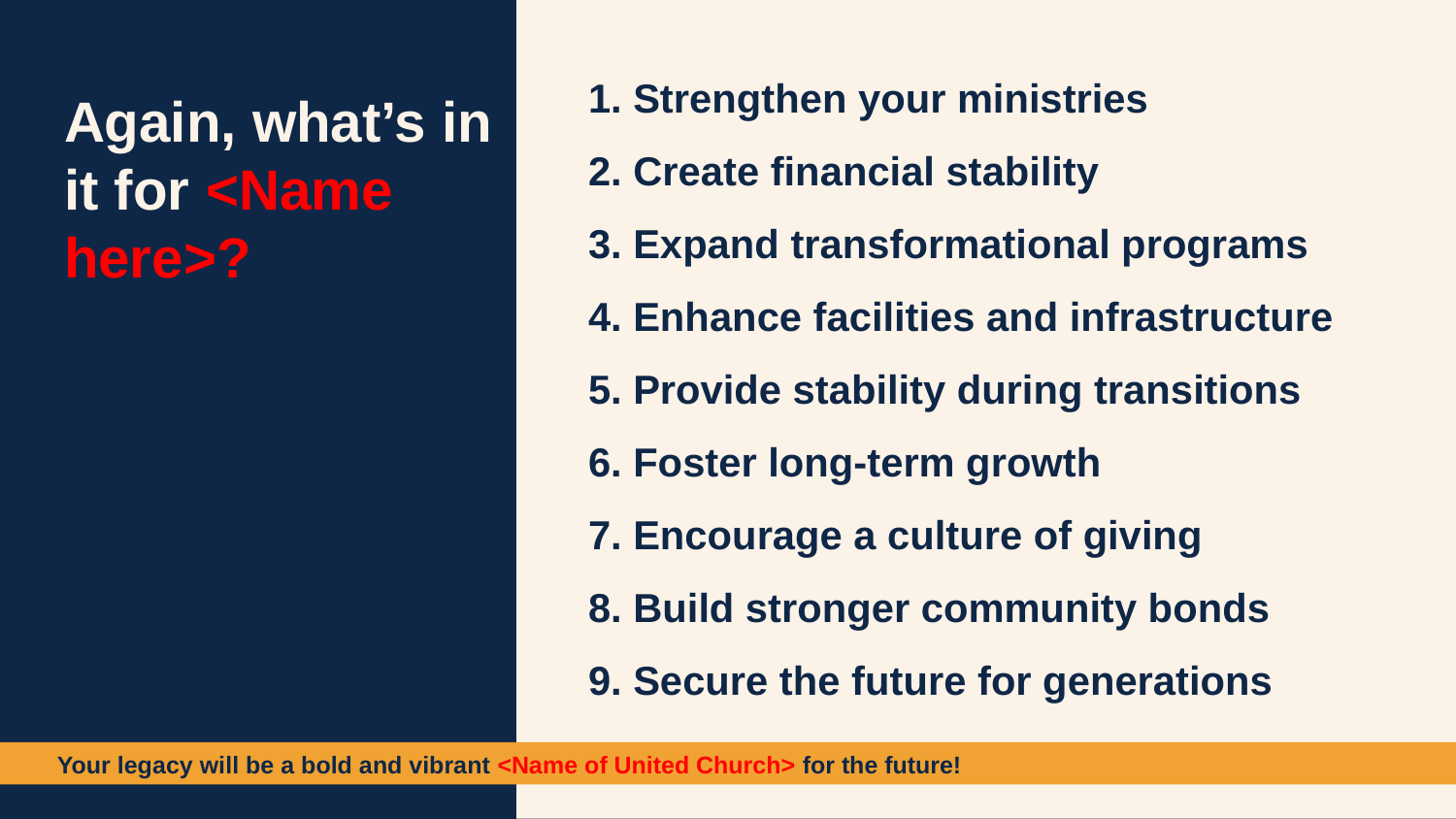

1. Strengthen your ministries
2. Create financial stability
3. Expand transformational programs
4. Enhance facilities and infrastructure
5. Provide stability during transitions
6. Foster long-term growth
7. Encourage a culture of giving
8. Build stronger community bonds
9. Secure the future for generations
# Again, what’s in it for <Name here>?

Your legacy will be a bold and vibrant <Name of United Church> for the future!